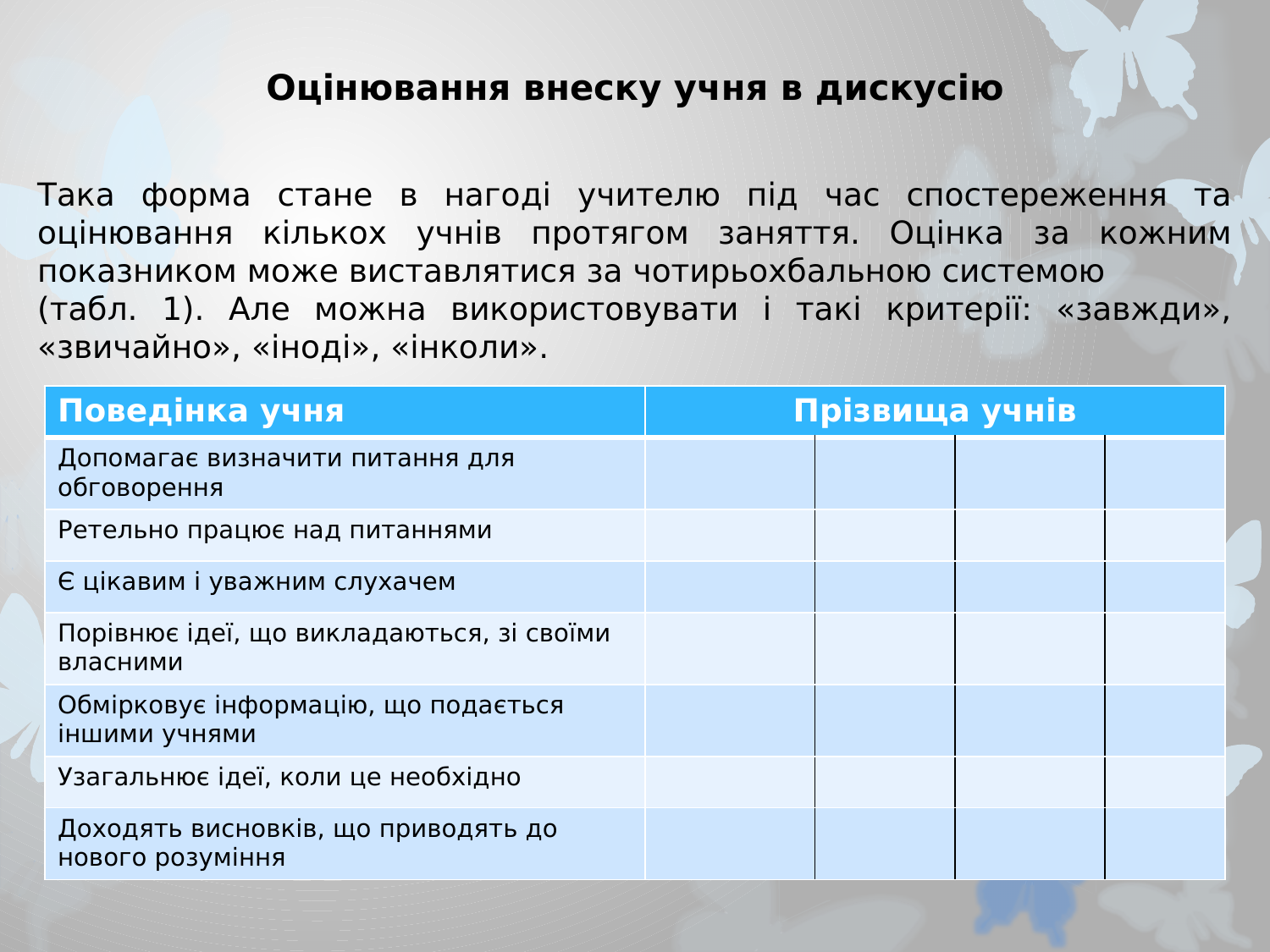

Оцінювання внеску учня в дискусію

Така форма стане в нагоді учителю під час спостереження та оцінювання кількох учнів протягом заняття. Оцінка за кожним показником може виставлятися за чотирьохбальною системою
(табл. 1). Але можна використовувати і такі критерії: «завжди», «звичайно», «іноді», «інколи».
| Поведінка учня | Прізвища учнів |  |  |  |
| --- | --- | --- | --- | --- |
| Допомагає визначити питання для обговорення |  |  |  |  |
| Ретельно працює над питаннями |  |  |  |  |
| Є цікавим і уважним слухачем |  |  |  |  |
| Порівнює ідеї, що викладаються, зі своїми власними |  |  |  |  |
| Обмірковує інформацію, що подається іншими учнями |  |  |  |  |
| Узагальнює ідеї, коли це необхідно |  |  |  |  |
| Доходять висновків, що приводять до нового розуміння |  |  |  |  |